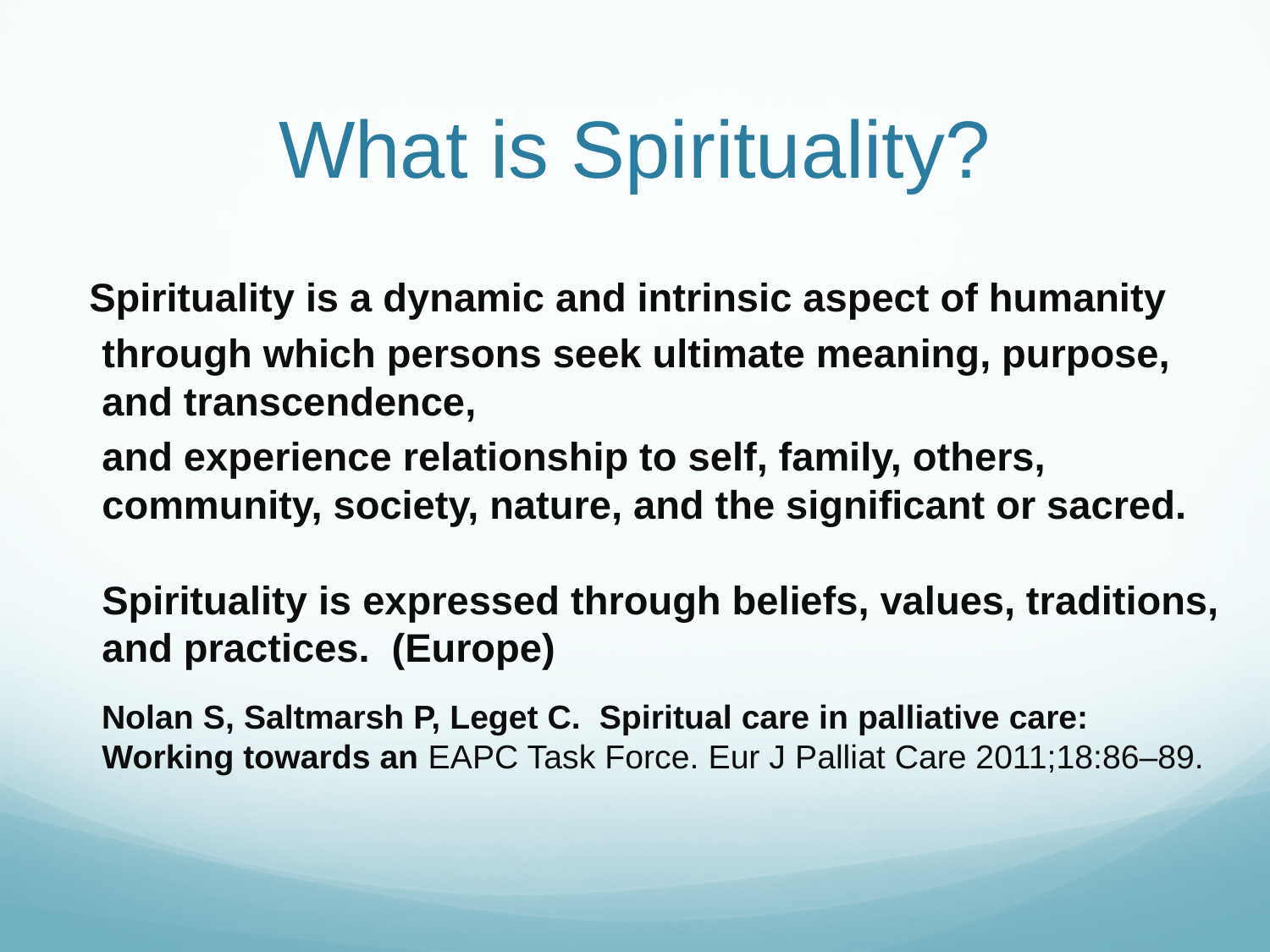

# What is Spirituality?

   Spirituality is a dynamic and intrinsic aspect of humanity
   	through which persons seek ultimate meaning, purpose, and transcendence,
   	and experience relationship to self, family, others,
	community, society, nature, and the significant or sacred.

	Spirituality is expressed through beliefs, values, traditions, and practices.  (Europe)
      Nolan S, Saltmarsh P, Leget C.  Spiritual care in palliative care: Working towards an EAPC Task Force. Eur J Palliat Care 2011;18:86–89.